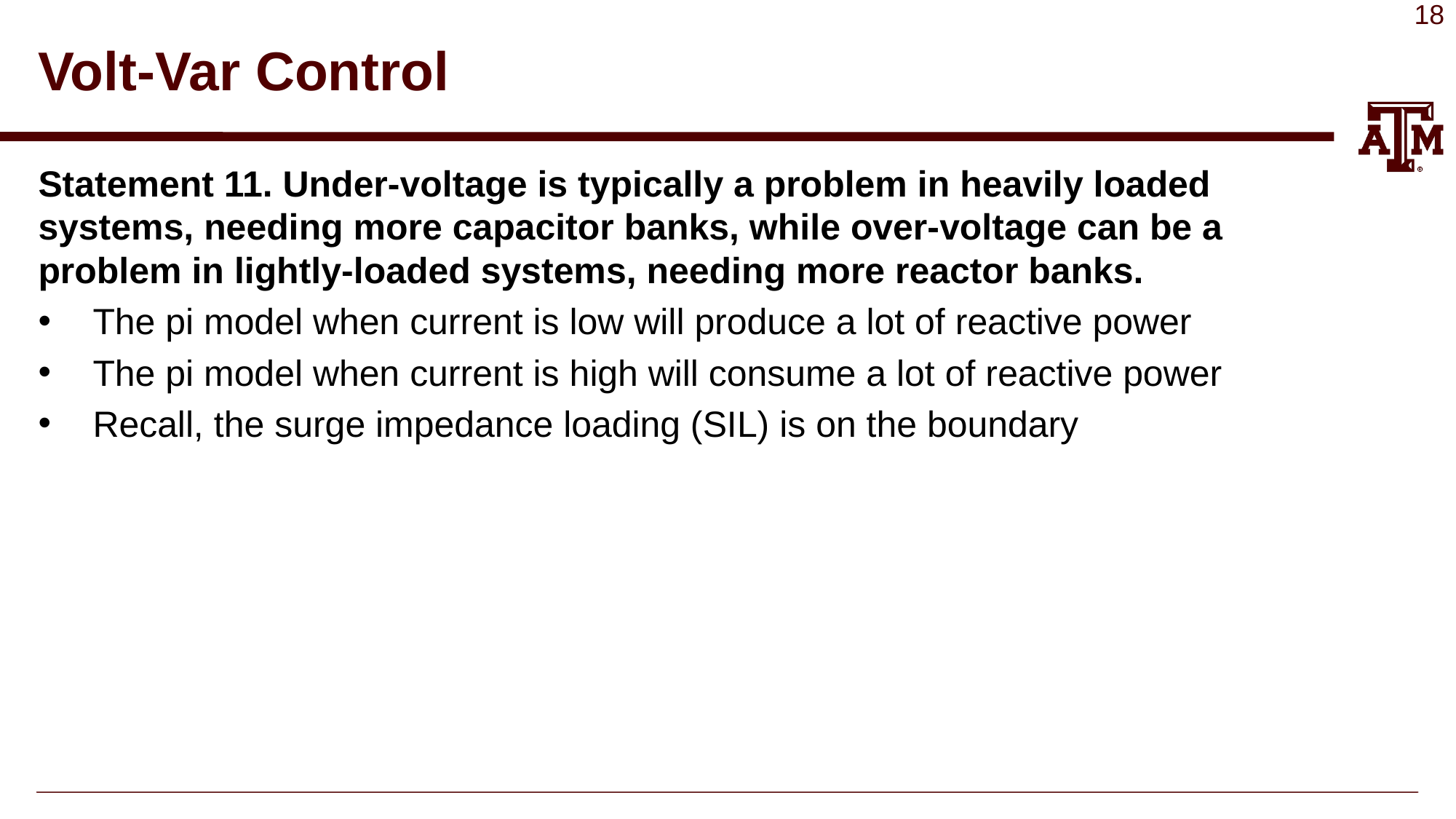

# Volt-Var Control
Statement 11. Under-voltage is typically a problem in heavily loaded systems, needing more capacitor banks, while over-voltage can be a problem in lightly-loaded systems, needing more reactor banks.
The pi model when current is low will produce a lot of reactive power
The pi model when current is high will consume a lot of reactive power
Recall, the surge impedance loading (SIL) is on the boundary